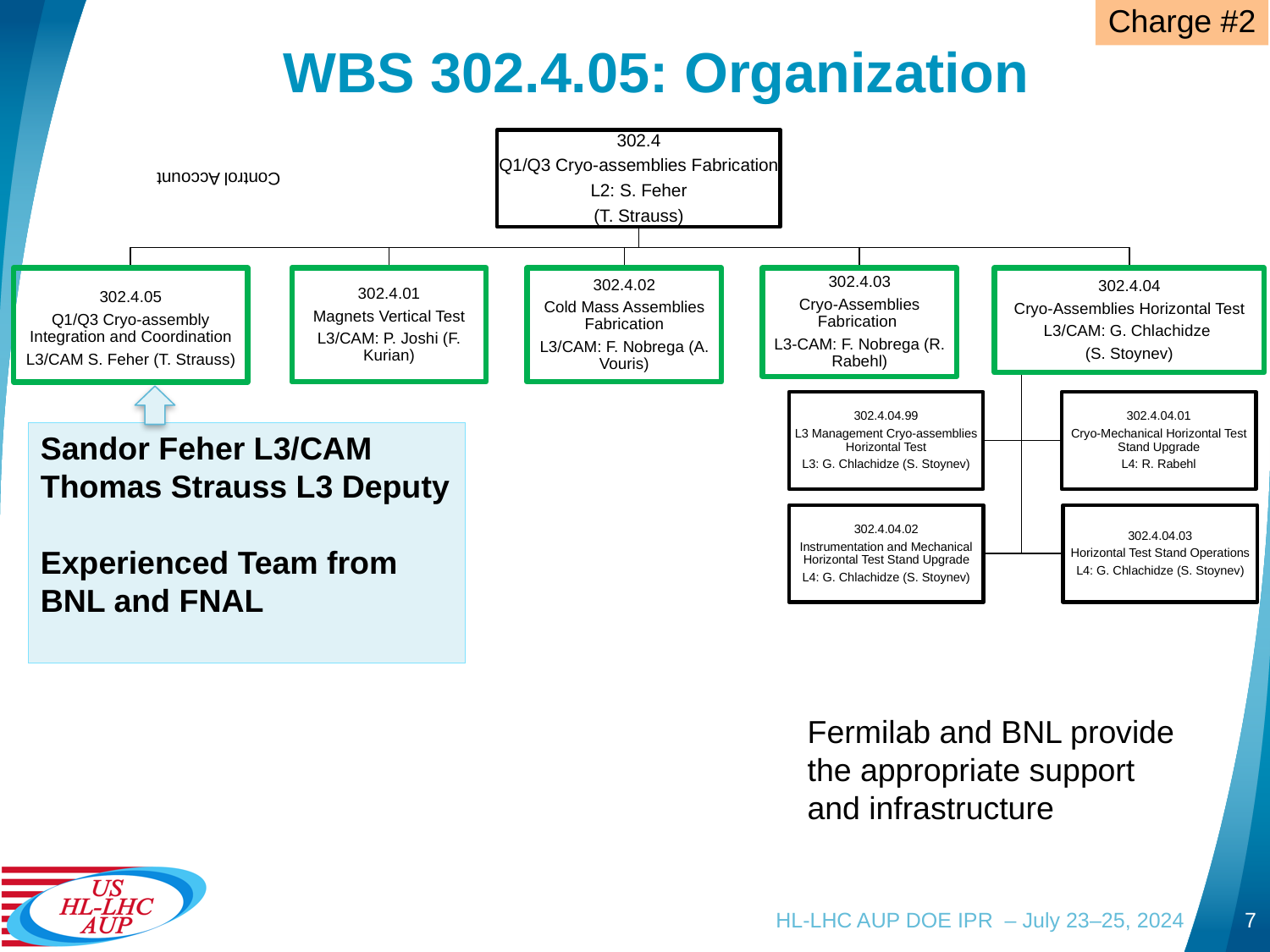

Charge #2
# WBS 302.4.05: Organization
302.4
Q1/Q3 Cryo-assemblies Fabrication
L2: S. Feher
(T. Strauss)

302.4.05
Q1/Q3 Cryo-assembly Integration and Coordination
L3/CAM S. Feher (T. Strauss)
302.4.01
Magnets Vertical Test
L3/CAM: P. Joshi (F. Kurian)
302.4.02
Cold Mass Assemblies Fabrication
L3/CAM: F. Nobrega (A. Vouris)
302.4.03
Cryo-Assemblies Fabrication
L3-CAM: F. Nobrega (R. Rabehl)
302.4.04
Cryo-Assemblies Horizontal Test
L3/CAM: G. Chlachidze
(S. Stoynev)
302.4.04.01
Cryo-Mechanical Horizontal Test Stand Upgrade
L4: R. Rabehl
302.4.04.99
L3 Management Cryo-assemblies Horizontal Test
L3: G. Chlachidze (S. Stoynev)
302.4.04.02
Instrumentation and Mechanical Horizontal Test Stand Upgrade
L4: G. Chlachidze (S. Stoynev)
302.4.04.03
Horizontal Test Stand Operations
L4: G. Chlachidze (S. Stoynev)
Control Account

Sandor Feher L3/CAM
Thomas Strauss L3 Deputy

Experienced Team from
BNL and FNAL

Fermilab and BNL provide the appropriate support and infrastructure
HL-LHC AUP DOE IPR  – July 23–25, 2024
7